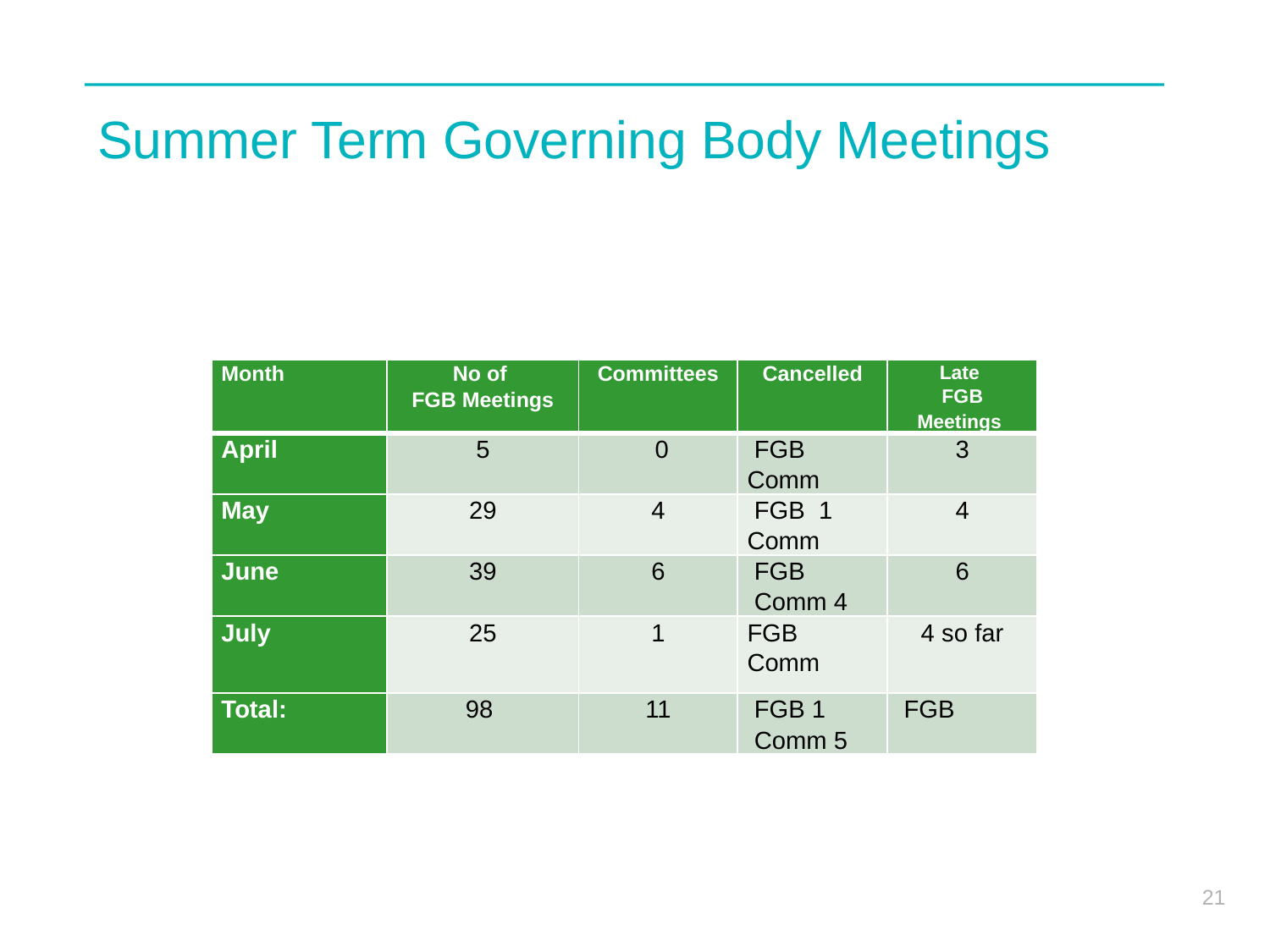

# Summer Term Governing Body Meetings
| Month | No of FGB Meetings | Committees | Cancelled | Late FGB Meetings |
| --- | --- | --- | --- | --- |
| April | 5 | 0 | FGB Comm | 3 |
| May | 29 | 4 | FGB 1 Comm | 4 |
| June | 39 | 6 | FGB Comm 4 | 6 |
| July | 25 | 1 | FGB Comm | 4 so far |
| Total: | 98 | 11 | FGB 1 Comm 5 | FGB |
| Meeting Schedule Summer 2019 Agendas |
| --- |